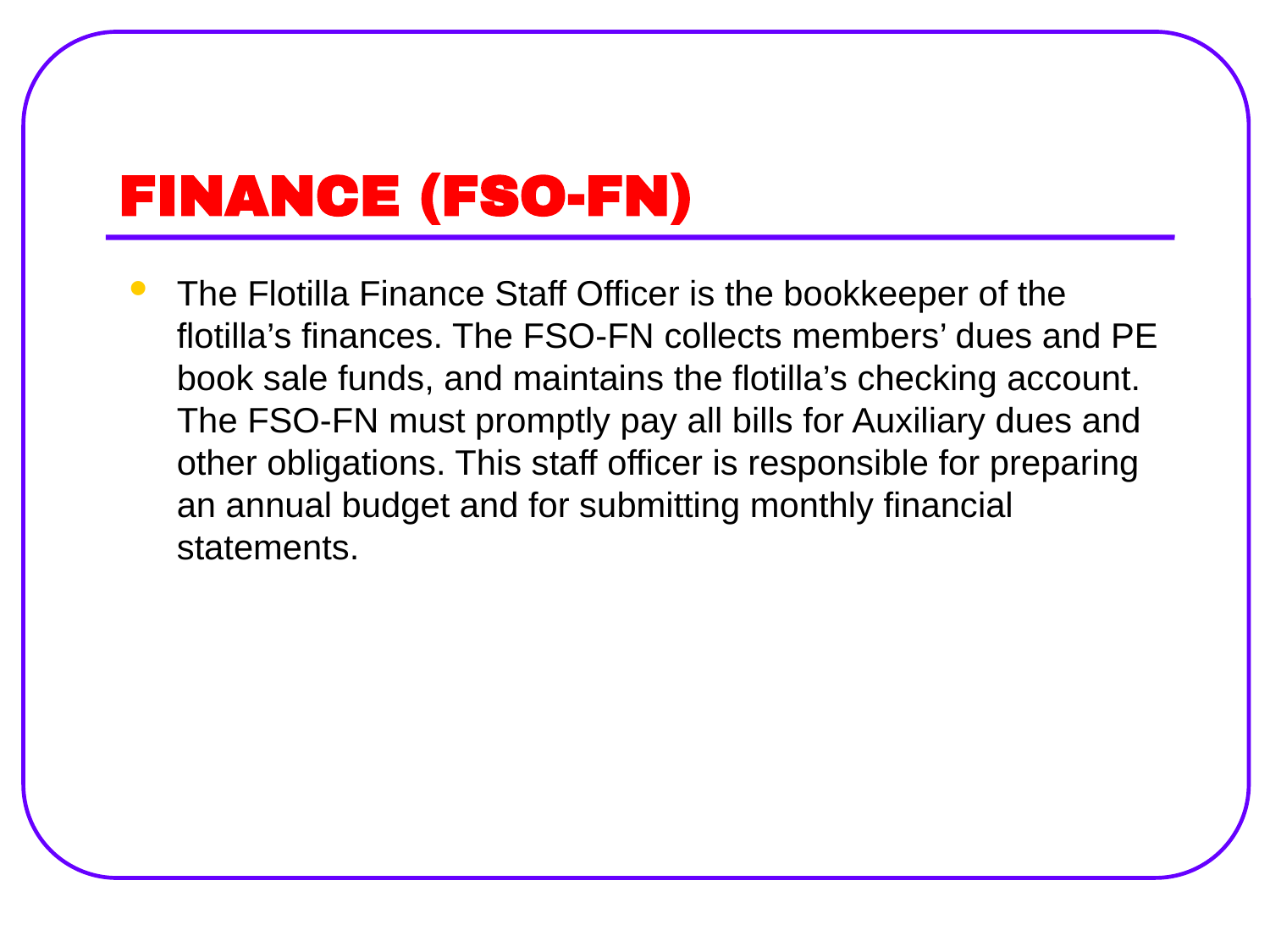

# FINANCE (FSO-FN)
The Flotilla Finance Staff Officer is the bookkeeper of the flotilla’s finances. The FSO-FN collects members’ dues and PE book sale funds, and maintains the flotilla’s checking account. The FSO-FN must promptly pay all bills for Auxiliary dues and other obligations. This staff officer is responsible for preparing an annual budget and for submitting monthly financial statements.